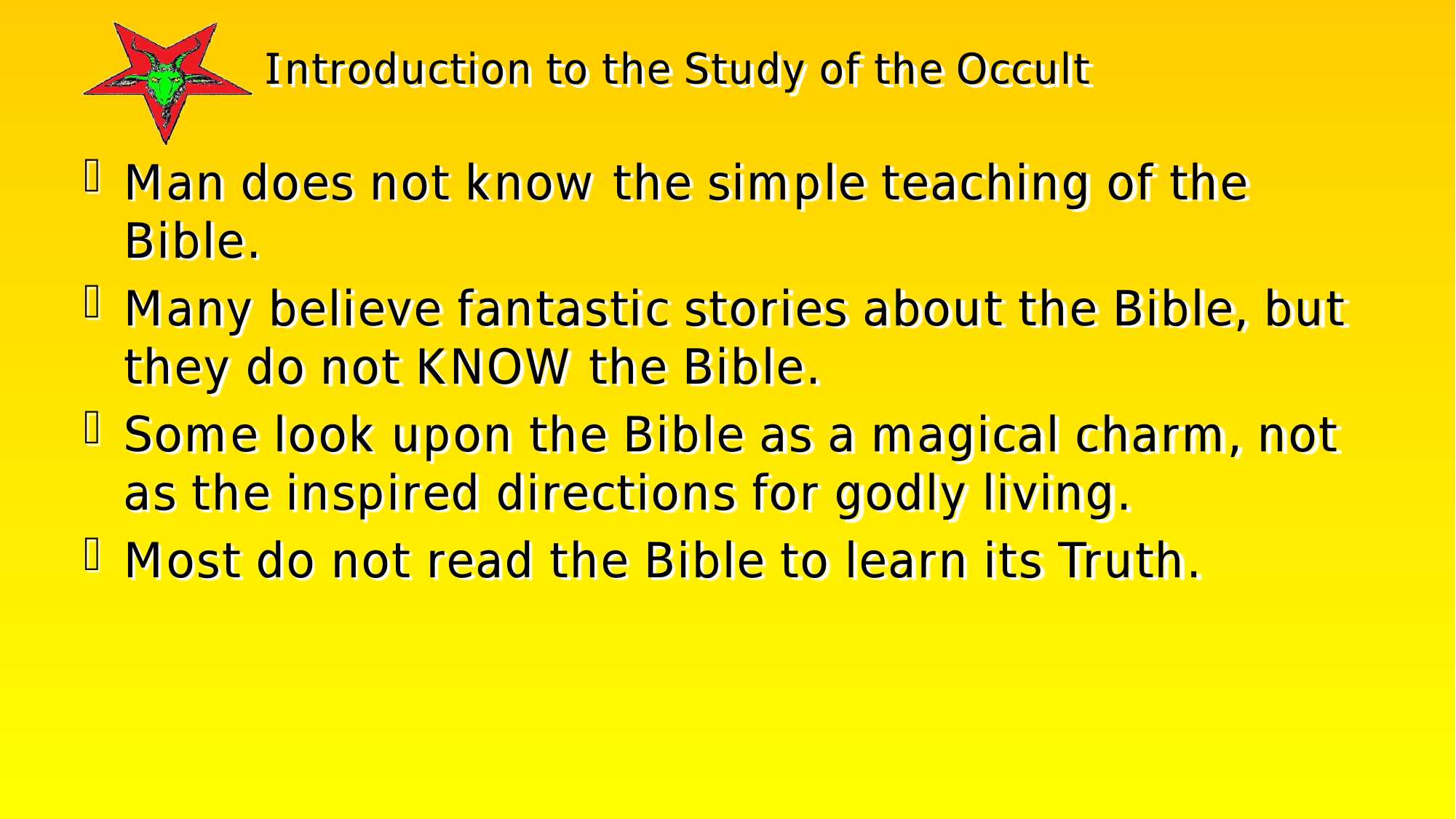

Man does not know the simple teaching of the Bible.
Many believe fantastic stories about the Bible, but they do not KNOW the Bible.
Some look upon the Bible as a magical charm, not as the inspired directions for godly living.
Most do not read the Bible to learn its Truth.